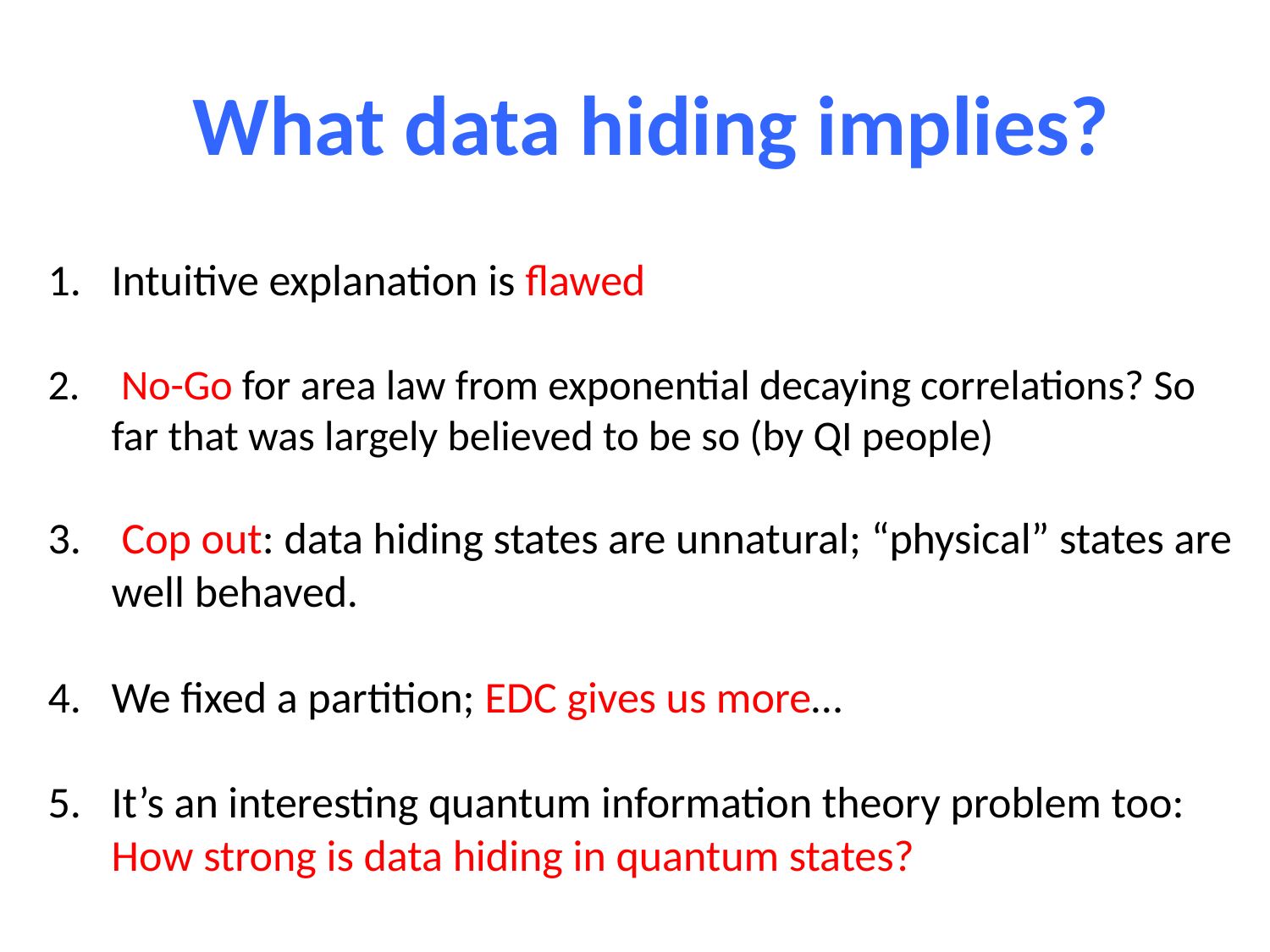

What data hiding implies?
Intuitive explanation is flawed

 No-Go for area law from exponential decaying correlations? So far that was largely believed to be so (by QI people)

 Cop out: data hiding states are unnatural; “physical” states are well behaved.

We fixed a partition; EDC gives us more…

It’s an interesting quantum information theory problem too: How strong is data hiding in quantum states?